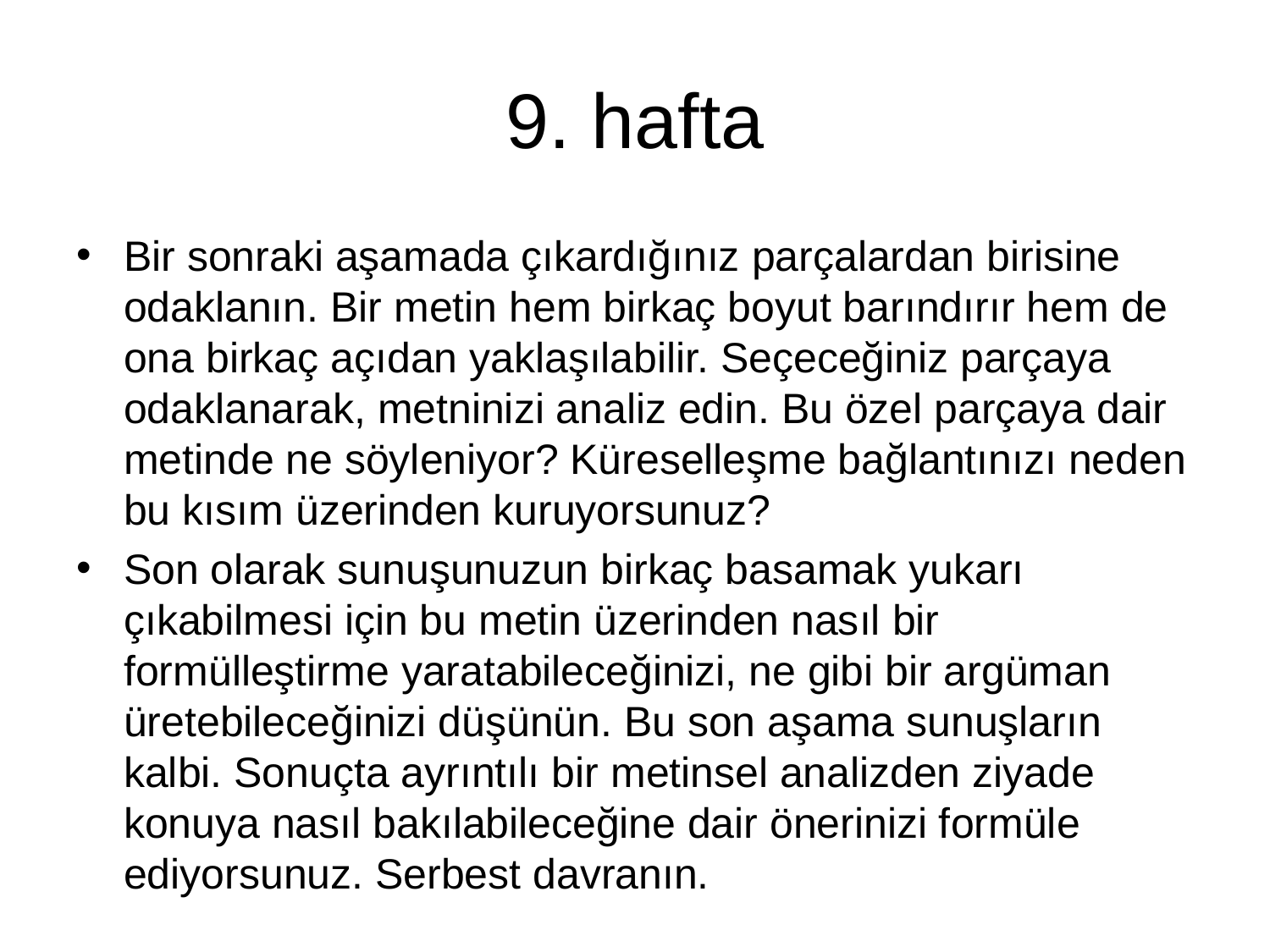

# 9. hafta
Bir sonraki aşamada çıkardığınız parçalardan birisine odaklanın. Bir metin hem birkaç boyut barındırır hem de ona birkaç açıdan yaklaşılabilir. Seçeceğiniz parçaya odaklanarak, metninizi analiz edin. Bu özel parçaya dair metinde ne söyleniyor? Küreselleşme bağlantınızı neden bu kısım üzerinden kuruyorsunuz?
Son olarak sunuşunuzun birkaç basamak yukarı çıkabilmesi için bu metin üzerinden nasıl bir formülleştirme yaratabileceğinizi, ne gibi bir argüman üretebileceğinizi düşünün. Bu son aşama sunuşların kalbi. Sonuçta ayrıntılı bir metinsel analizden ziyade konuya nasıl bakılabileceğine dair önerinizi formüle ediyorsunuz. Serbest davranın.